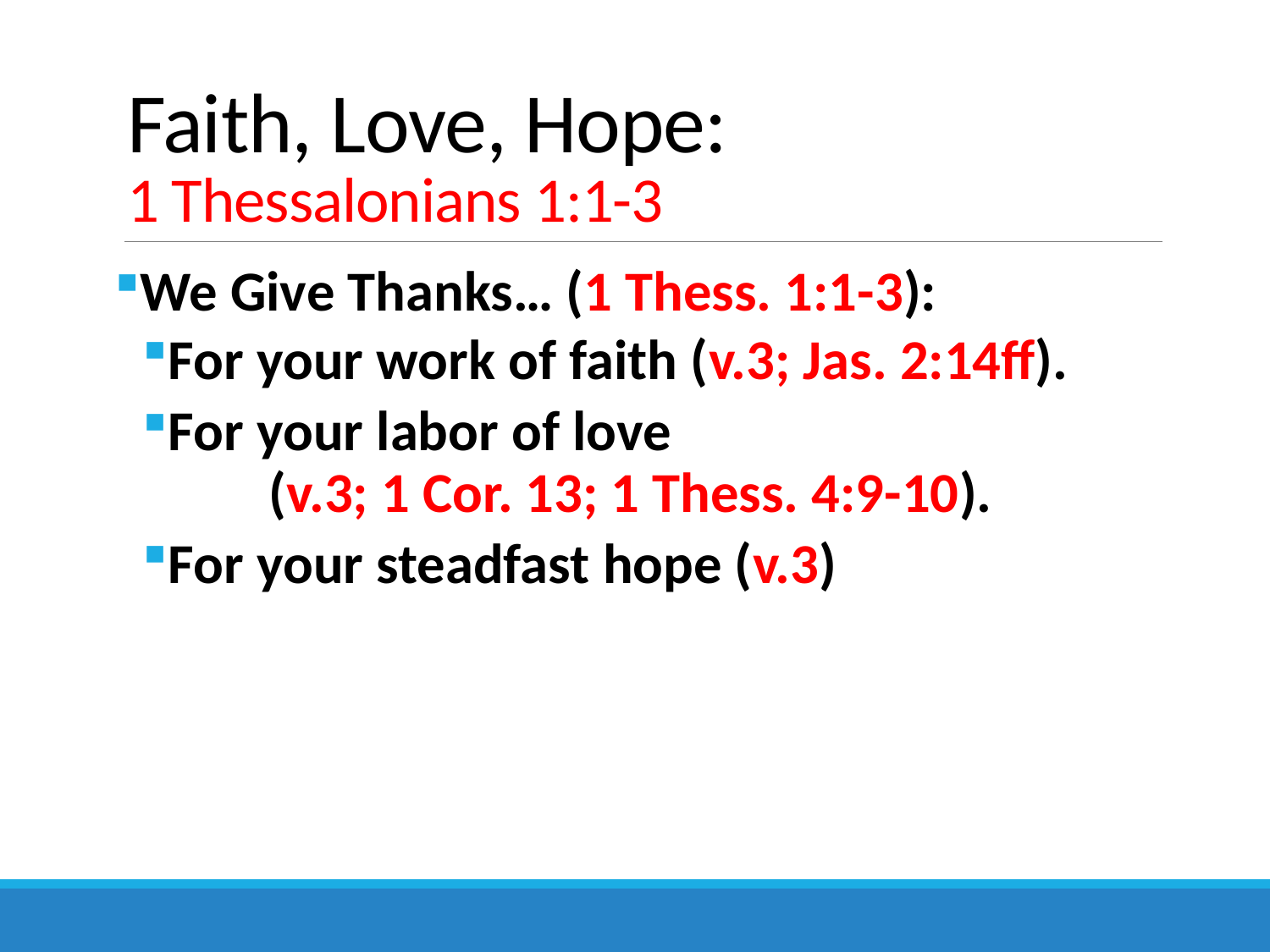

# Faith, Love, Hope: 1 Thessalonians 1:1-3
We Give Thanks… (1 Thess. 1:1-3):
For your work of faith (v.3; Jas. 2:14ff).
For your labor of love                                               (v.3; 1 Cor. 13; 1 Thess. 4:9-10).
For your steadfast hope (v.3)